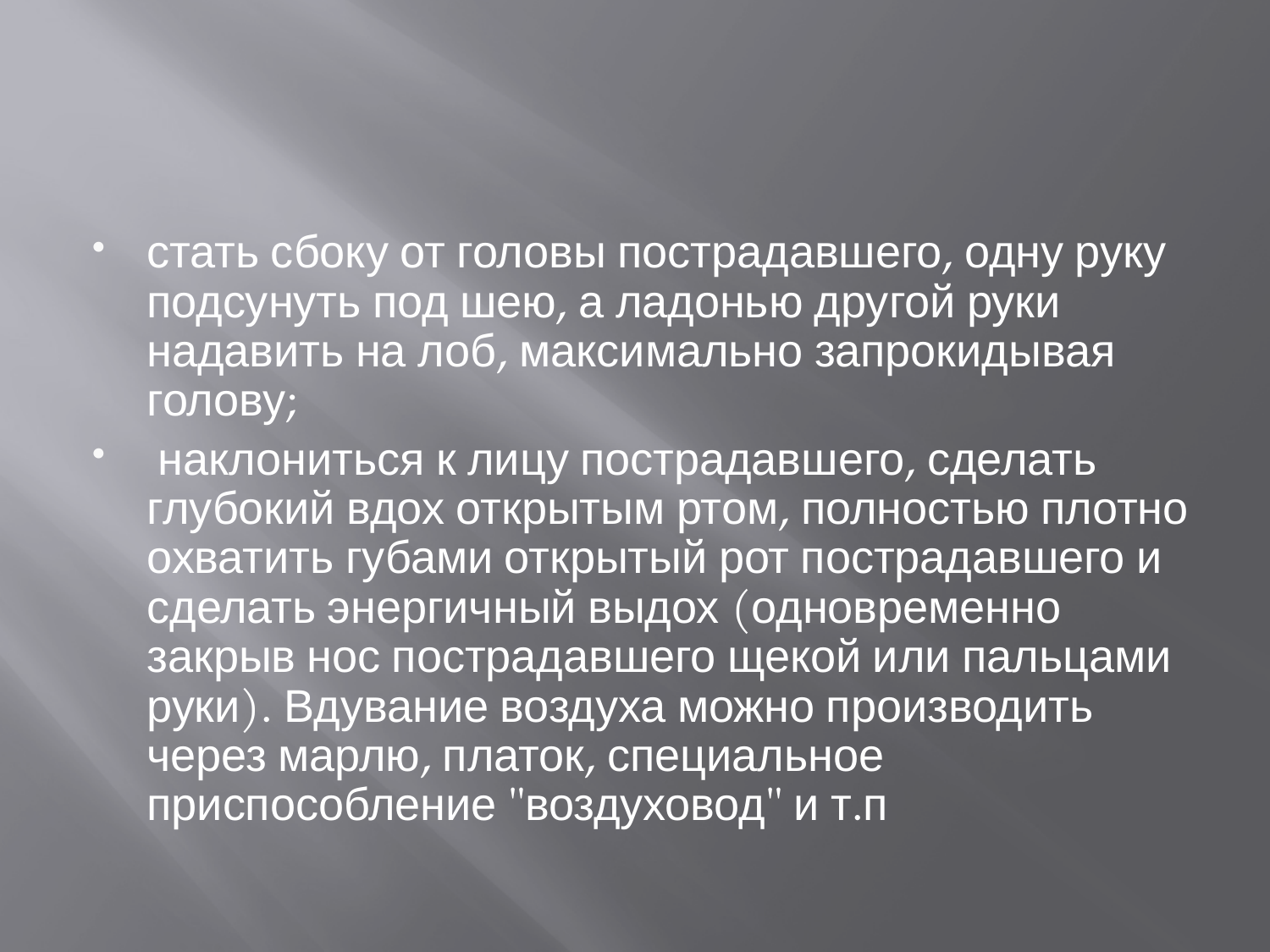

стать сбоку от головы пострадавшего, одну руку подсунуть под шею, а ладонью другой руки надавить на лоб, максимально запрокидывая голову;
 наклониться к лицу пострадавшего, сделать глубокий вдох открытым ртом, полностью плотно охватить губами открытый рот пострадавшего и сделать энергичный выдох (одновременно закрыв нос пострадавшего щекой или пальцами руки). Вдувание воздуха можно производить через марлю, платок, специальное приспособление "воздуховод" и т.п